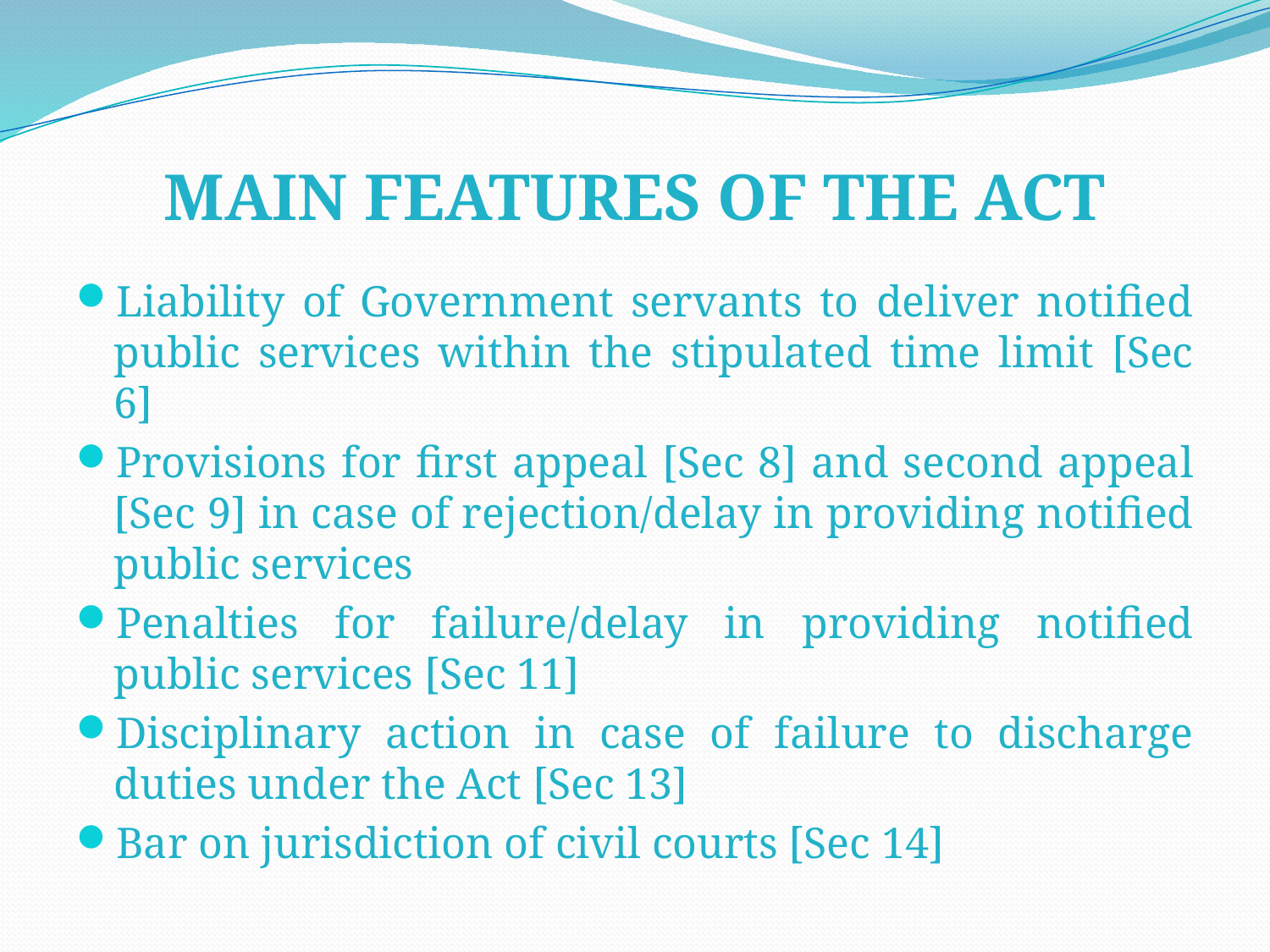

# MAIN FEATURES OF THE ACT
Liability of Government servants to deliver notified public services within the stipulated time limit [Sec 6]
Provisions for first appeal [Sec 8] and second appeal [Sec 9] in case of rejection/delay in providing notified public services
Penalties for failure/delay in providing notified public services [Sec 11]
Disciplinary action in case of failure to discharge duties under the Act [Sec 13]
Bar on jurisdiction of civil courts [Sec 14]